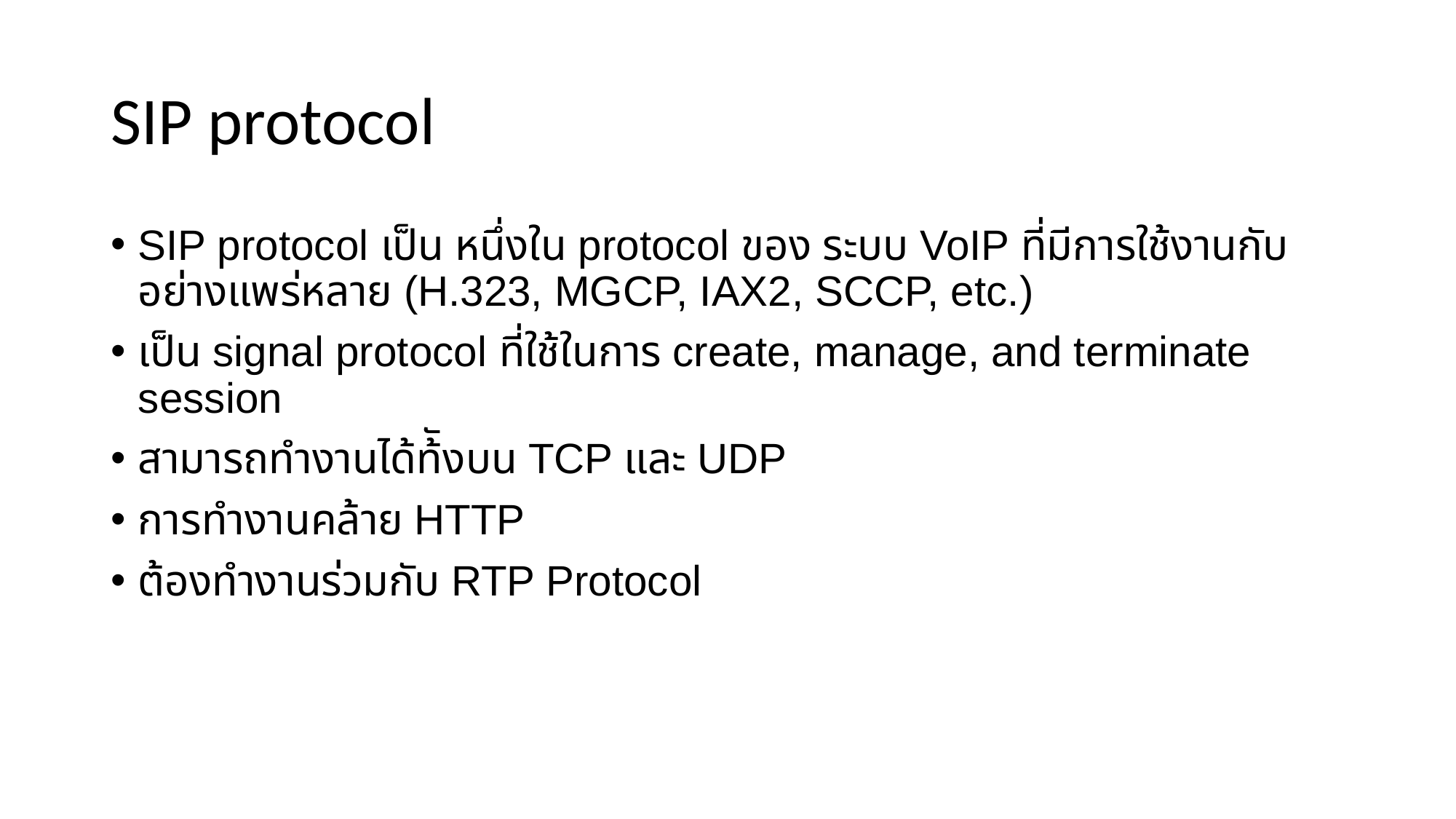

# SIP protocol
SIP protocol เป็น หนึ่งใน protocol ของ ระบบ VoIP ที่มีการใช้งานกับอย่างแพร่หลาย (H.323, MGCP, IAX2, SCCP, etc.)
เป็น signal protocol ที่ใช้ในการ create, manage, and terminate session
สามารถทำงานได้ท้ังบน TCP และ UDP
การทำงานคล้าย HTTP
ต้องทำงานร่วมกับ RTP Protocol